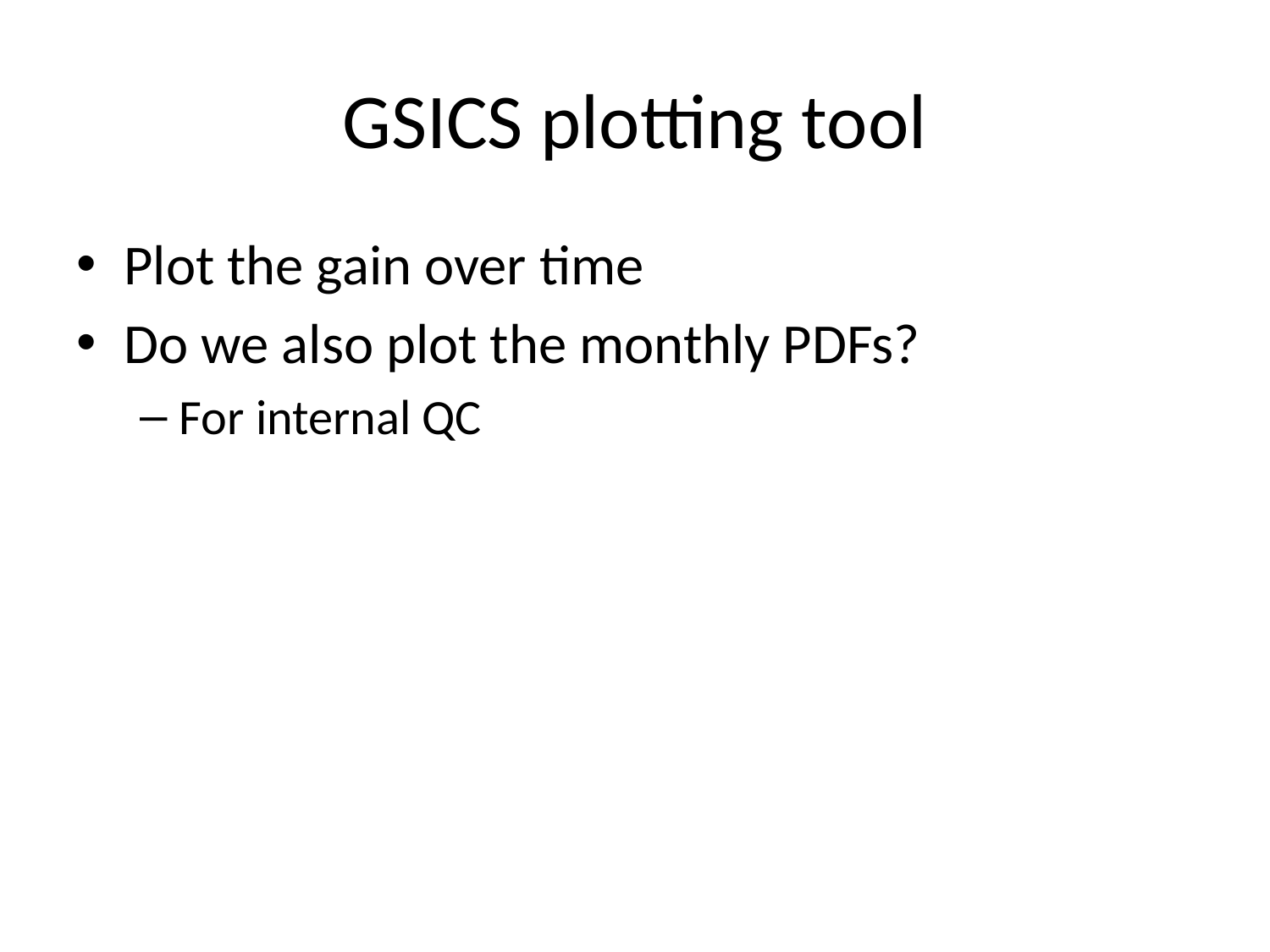

# GSICS plotting tool
Plot the gain over time
Do we also plot the monthly PDFs?
For internal QC